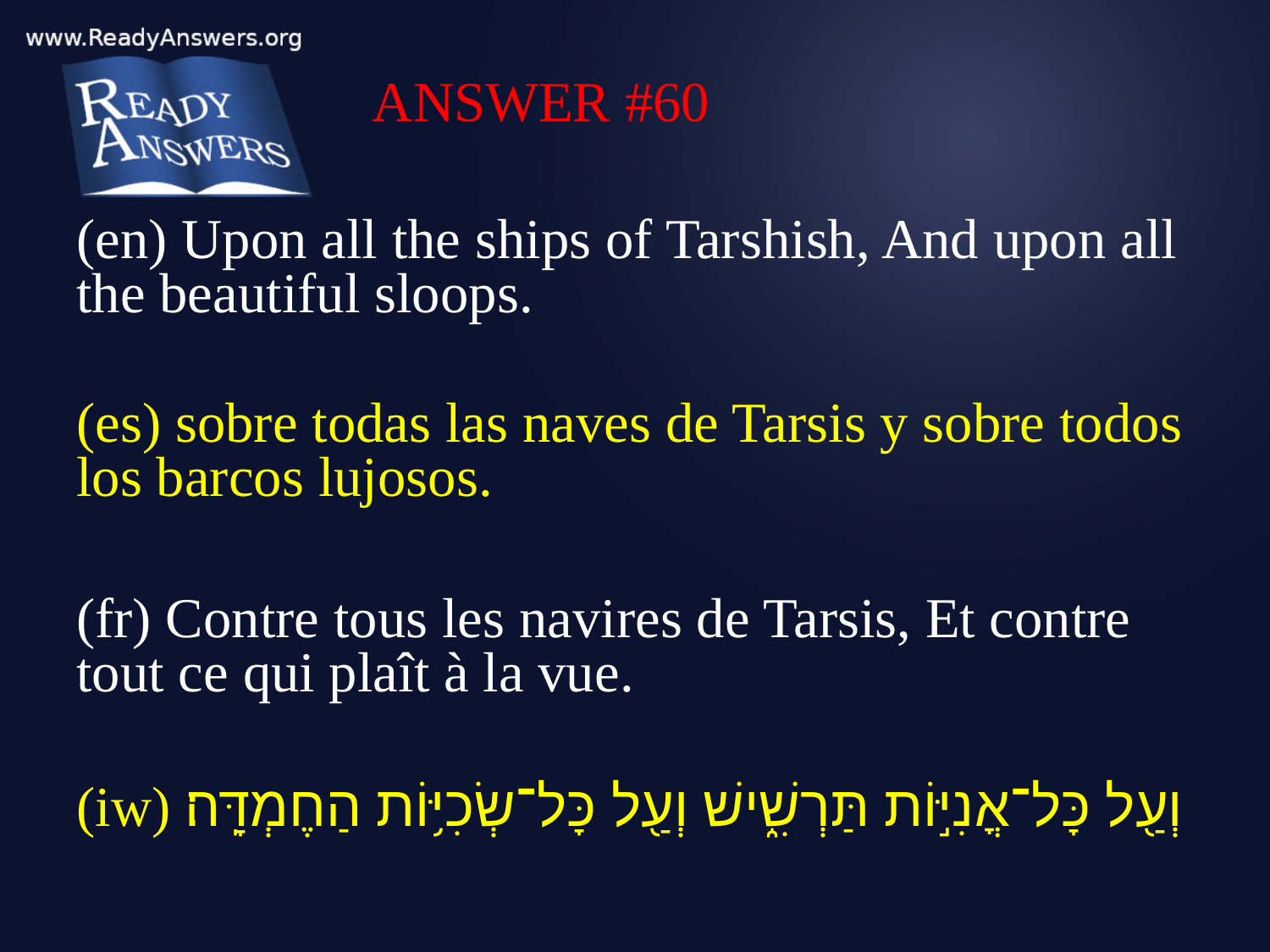

ANSWER #60
(en) Upon all the ships of Tarshish, And upon all the beautiful sloops.
(es) sobre todas las naves de Tarsis y sobre todos los barcos lujosos.
(fr) Contre tous les navires de Tarsis, Et contre tout ce qui plaît à la vue.
(iw) וְעַ֖ל כָּל־אֳנִיּ֣וֹת תַּרְשִׁ֑ישׁ וְעַ֖ל כָּל־שְׂכִיּ֥וֹת הַחֶמְדָּֽה׃